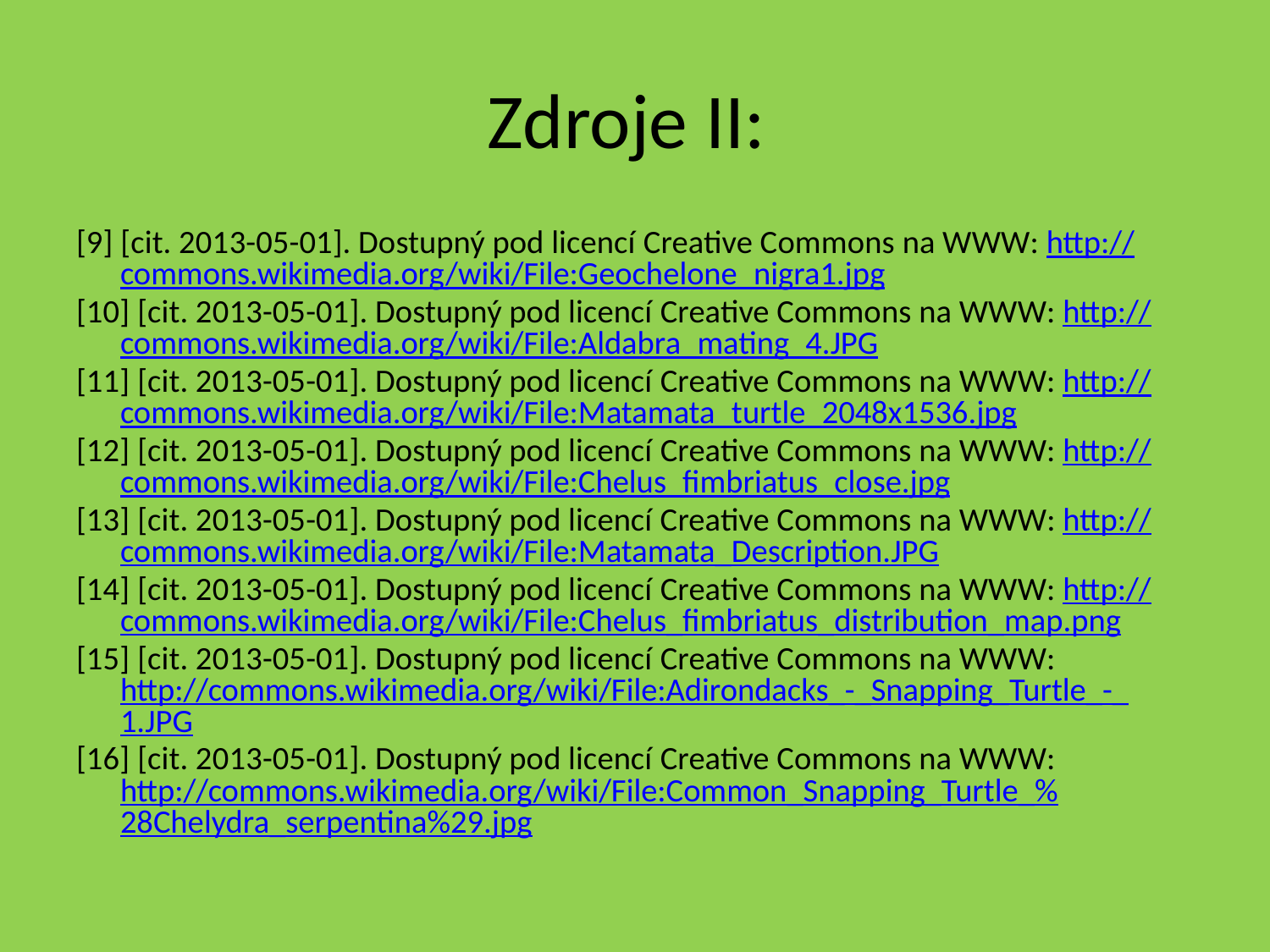

# Zdroje II:
[9] [cit. 2013-05-01]. Dostupný pod licencí Creative Commons na WWW: http://commons.wikimedia.org/wiki/File:Geochelone_nigra1.jpg
[10] [cit. 2013-05-01]. Dostupný pod licencí Creative Commons na WWW: http://commons.wikimedia.org/wiki/File:Aldabra_mating_4.JPG
[11] [cit. 2013-05-01]. Dostupný pod licencí Creative Commons na WWW: http://commons.wikimedia.org/wiki/File:Matamata_turtle_2048x1536.jpg
[12] [cit. 2013-05-01]. Dostupný pod licencí Creative Commons na WWW: http://commons.wikimedia.org/wiki/File:Chelus_fimbriatus_close.jpg
[13] [cit. 2013-05-01]. Dostupný pod licencí Creative Commons na WWW: http://commons.wikimedia.org/wiki/File:Matamata_Description.JPG
[14] [cit. 2013-05-01]. Dostupný pod licencí Creative Commons na WWW: http://commons.wikimedia.org/wiki/File:Chelus_fimbriatus_distribution_map.png
[15] [cit. 2013-05-01]. Dostupný pod licencí Creative Commons na WWW: http://commons.wikimedia.org/wiki/File:Adirondacks_-_Snapping_Turtle_-_1.JPG
[16] [cit. 2013-05-01]. Dostupný pod licencí Creative Commons na WWW: http://commons.wikimedia.org/wiki/File:Common_Snapping_Turtle_%28Chelydra_serpentina%29.jpg